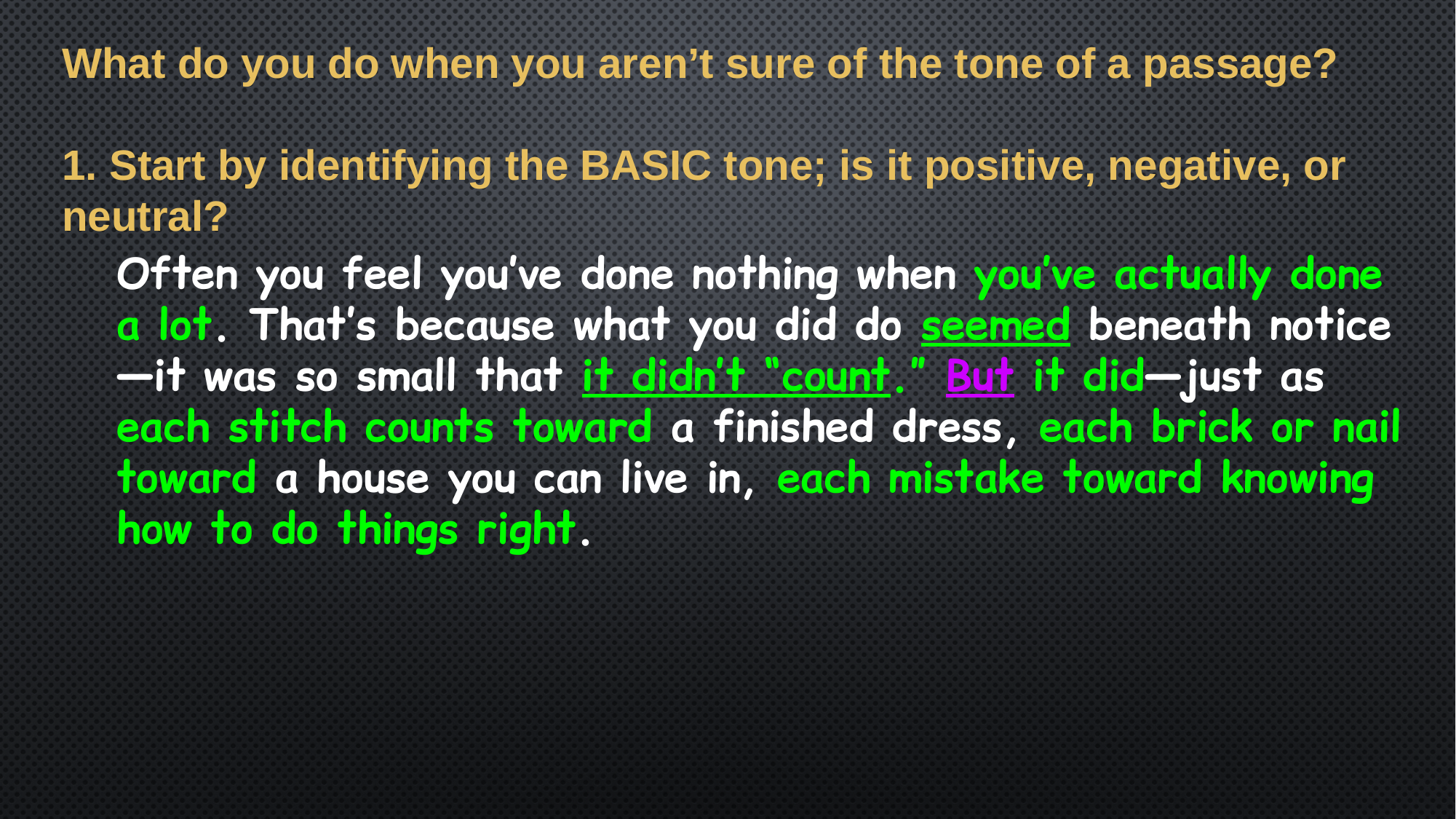

What do you do when you aren’t sure of the tone of a passage?

1. Start by identifying the BASIC tone; is it positive, negative, or neutral?
Often you feel you’ve done nothing when you’ve actually done a lot. That’s because what you did do seemed beneath notice—it was so small that it didn’t “count.” But it did—just as each stitch counts toward a finished dress, each brick or nail toward a house you can live in, each mistake toward knowing how to do things right.